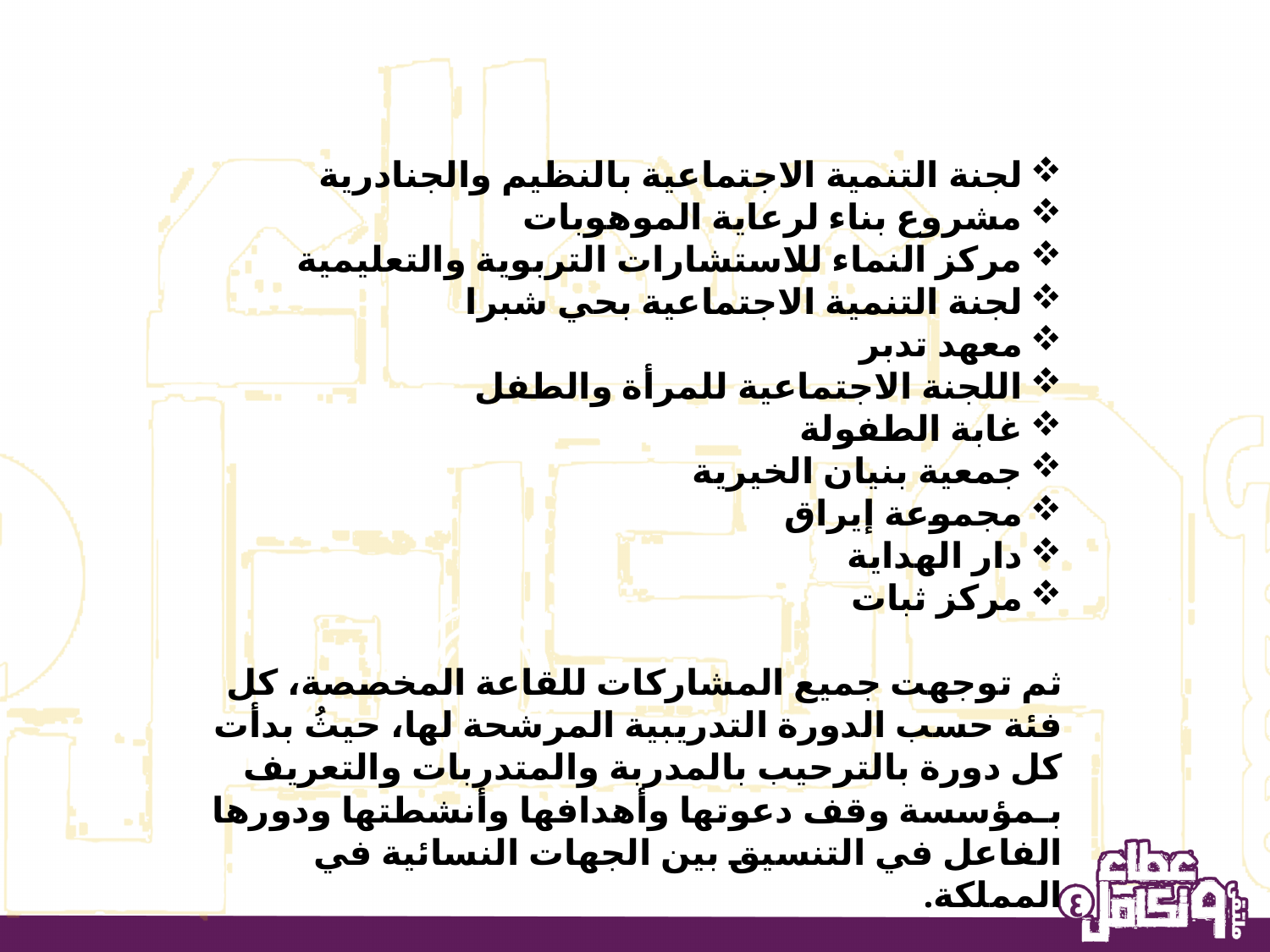

لجنة التنمية الاجتماعية بالنظيم والجنادرية
مشروع بناء لرعاية الموهوبات
مركز النماء للاستشارات التربوية والتعليمية
لجنة التنمية الاجتماعية بحي شبرا
معهد تدبر
اللجنة الاجتماعية للمرأة والطفل
غابة الطفولة
جمعية بنيان الخيرية
مجموعة إيراق
دار الهداية
مركز ثبات

ثم توجهت جميع المشاركات للقاعة المخصصة، كل فئة حسب الدورة التدريبية المرشحة لها، حيثُ بدأت كل دورة بالترحيب بالمدربة والمتدربات والتعريف بـمؤسسة وقف دعوتها وأهدافها وأنشطتها ودورها الفاعل في التنسيق بين الجهات النسائية في المملكة.